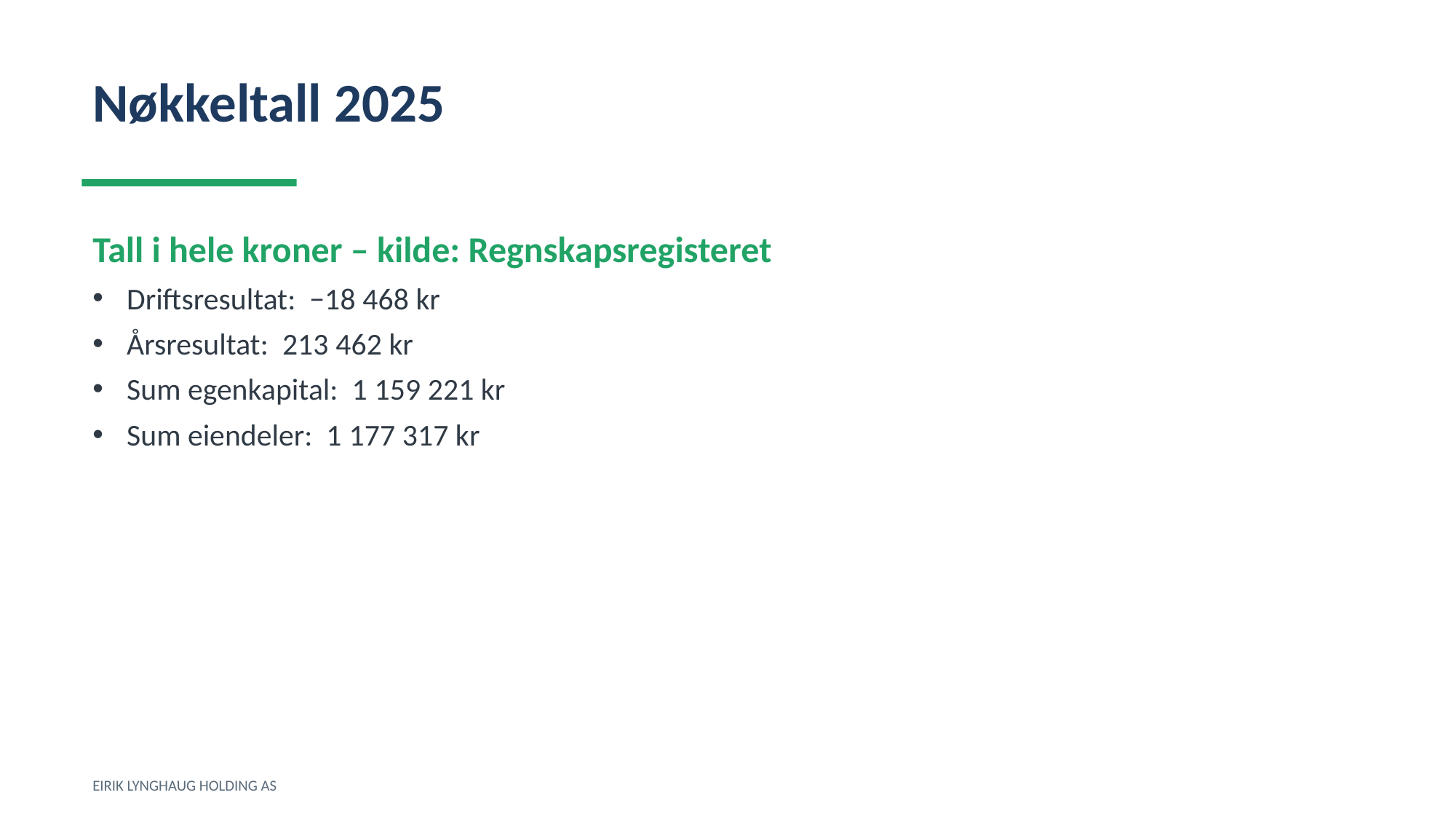

Nøkkeltall 2025

Tall i hele kroner – kilde: Regnskapsregisteret
Driftsresultat:  −18 468 kr
Årsresultat:  213 462 kr
Sum egenkapital:  1 159 221 kr
Sum eiendeler:  1 177 317 kr
EIRIK LYNGHAUG HOLDING AS